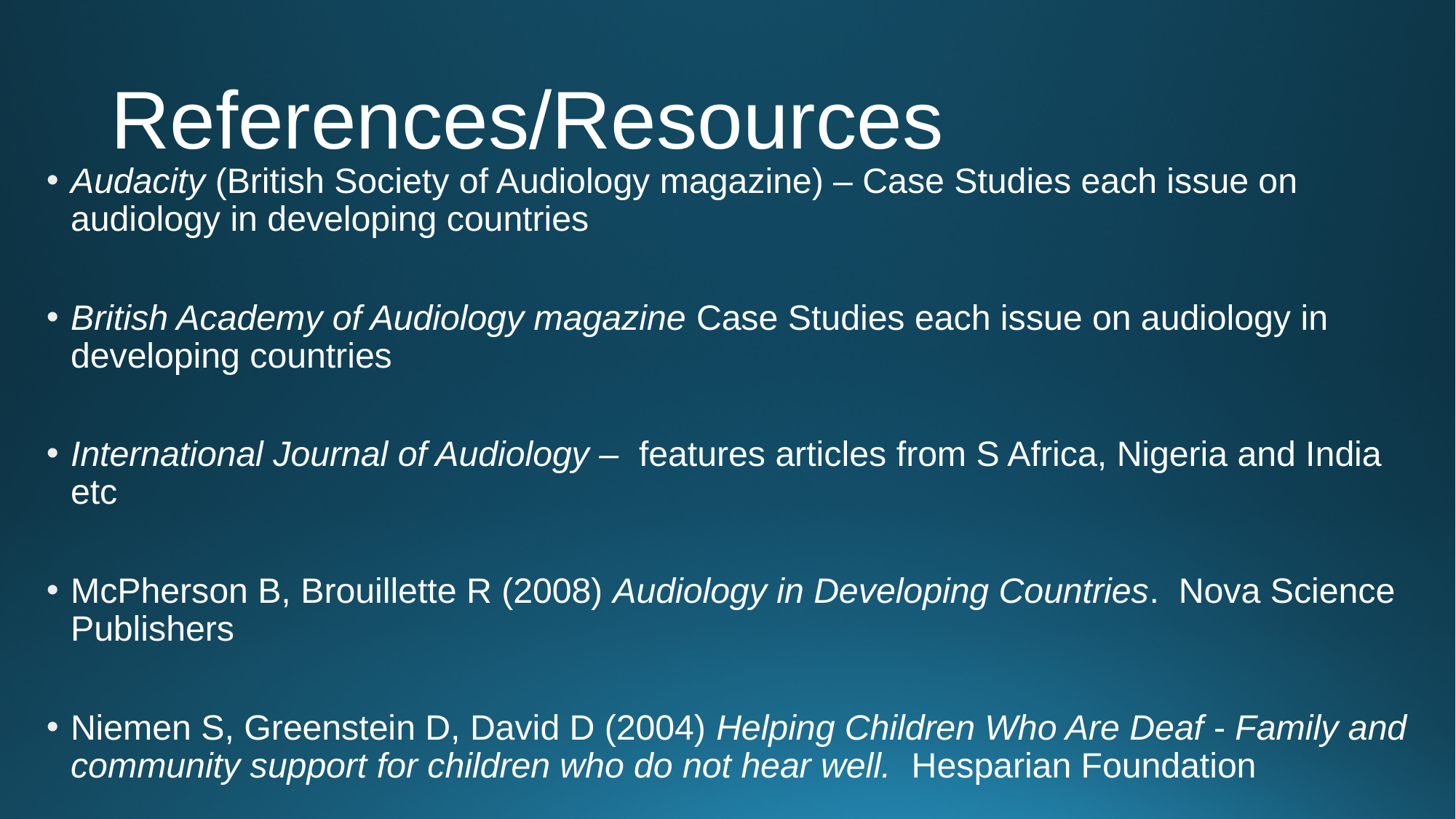

# References/Resources
Audacity (British Society of Audiology magazine) – Case Studies each issue on audiology in developing countries

British Academy of Audiology magazine Case Studies each issue on audiology in developing countries

International Journal of Audiology –  features articles from S Africa, Nigeria and India etc

McPherson B, Brouillette R (2008) Audiology in Developing Countries.  Nova Science Publishers

Niemen S, Greenstein D, David D (2004) Helping Children Who Are Deaf - Family and community support for children who do not hear well.  Hesparian Foundation